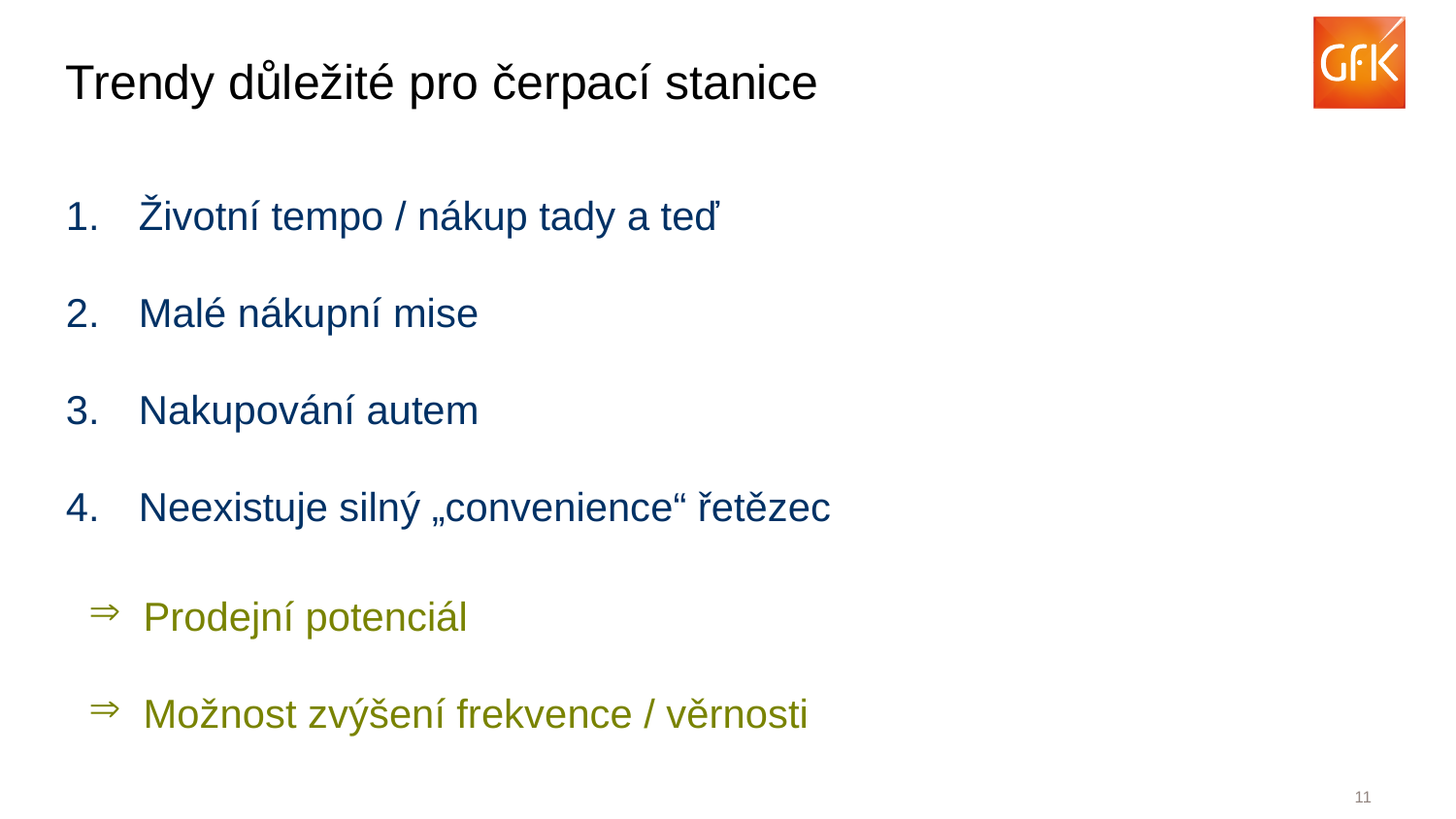

Trendy důležité pro čerpací stanice
Životní tempo / nákup tady a teď
Malé nákupní mise
Nakupování autem
Neexistuje silný „convenience“ řetězec
Prodejní potenciál
Možnost zvýšení frekvence / věrnosti